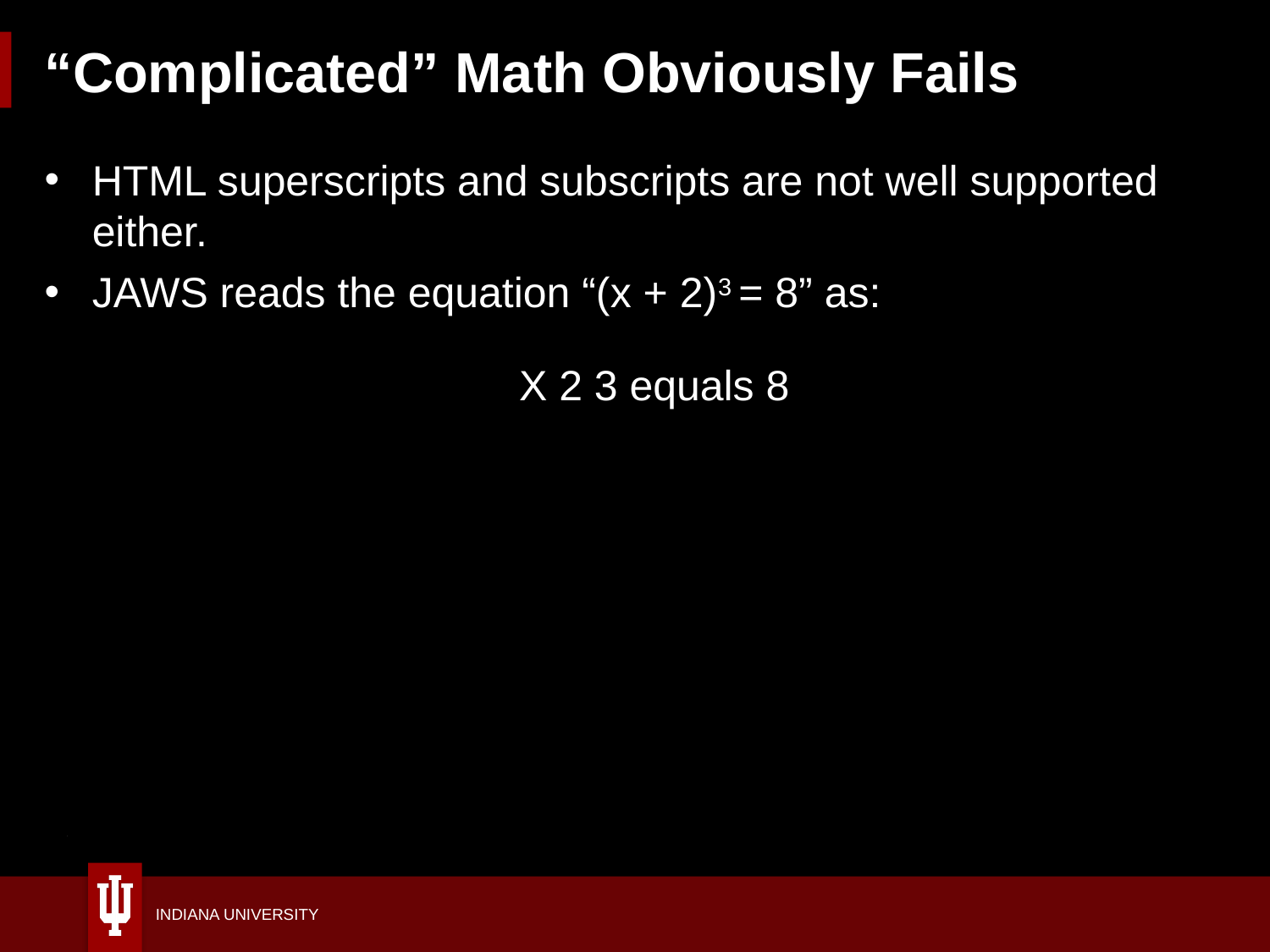

# “Complicated” Math Obviously Fails
HTML superscripts and subscripts are not well supported either.
JAWS reads the equation “(x + 2)3 = 8” as:
X 2 3 equals 8
6